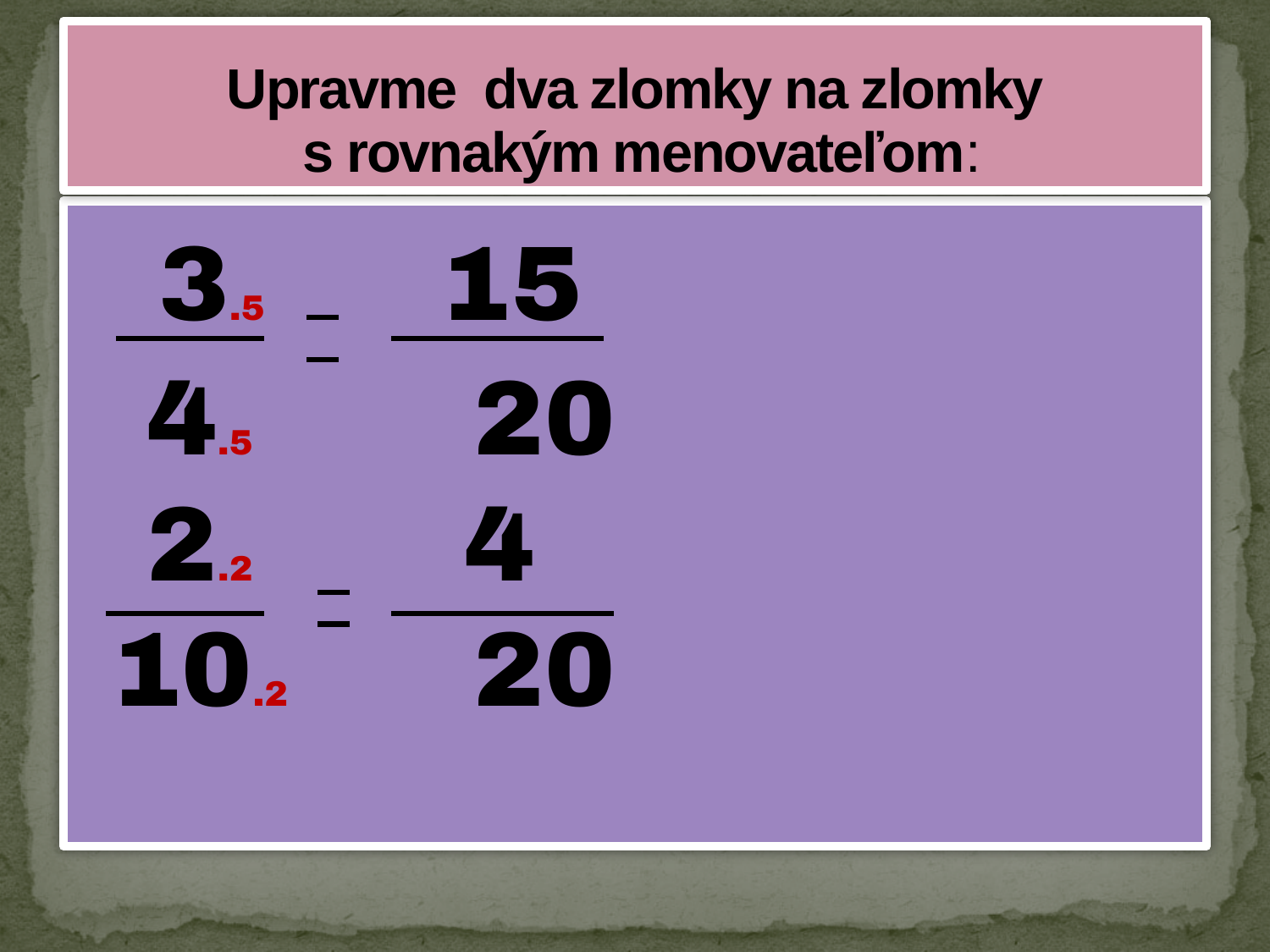

# Upravme  dva zlomky na zlomky s rovnakým menovateľom:
   3.5     15
  4.5	   20
  2.2      4
 10.2	   20